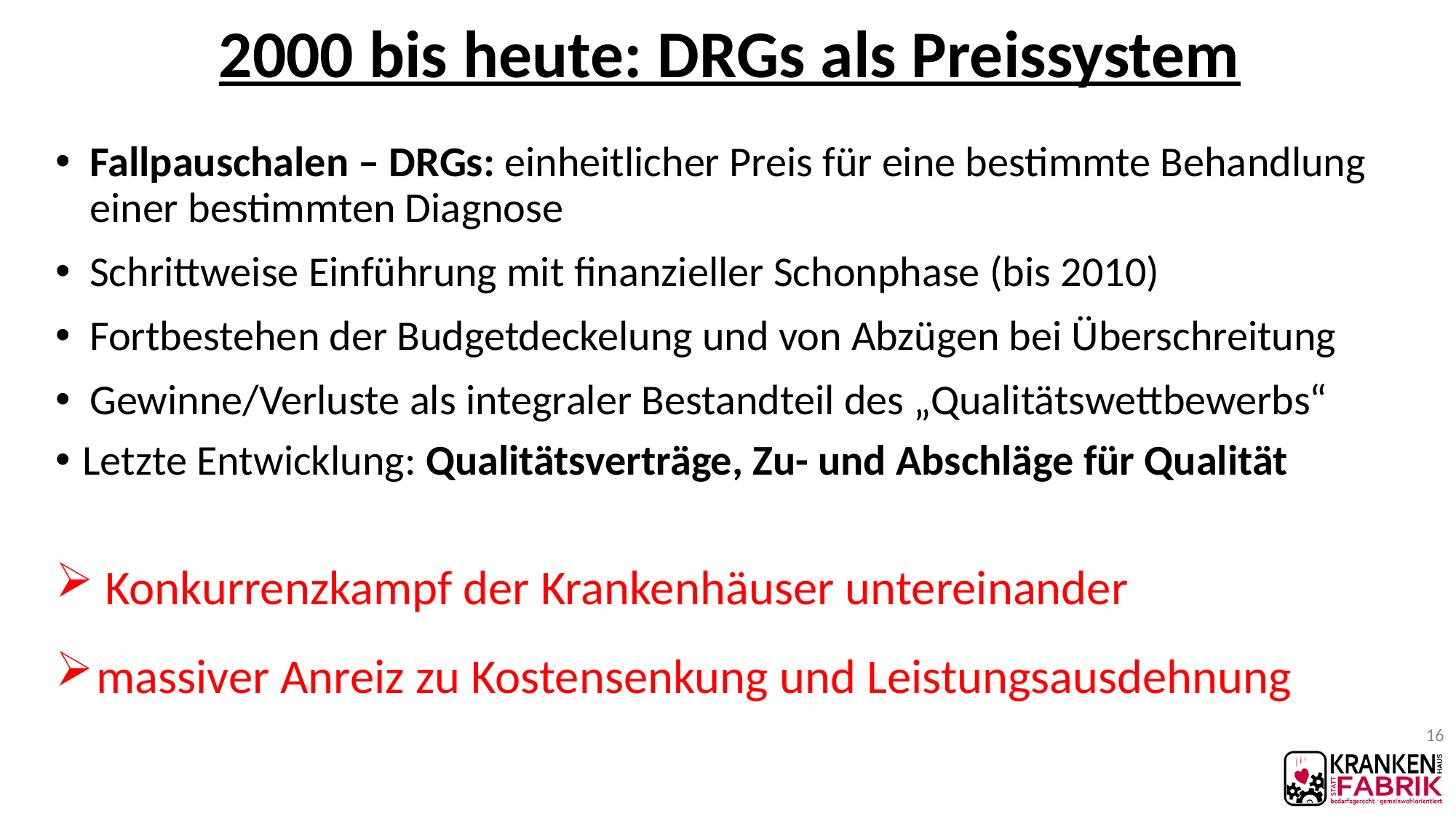

# 2000 bis heute: DRGs als Preissystem
Fallpauschalen – DRGs: einheitlicher Preis für eine bestimmte Behandlung einer bestimmten Diagnose
Schrittweise Einführung mit finanzieller Schonphase (bis 2010)
Fortbestehen der Budgetdeckelung und von Abzügen bei Überschreitung
Gewinne/Verluste als integraler Bestandteil des „Qualitätswettbewerbs“
Letzte Entwicklung: Qualitätsverträge, Zu- und Abschläge für Qualität

 Konkurrenzkampf der Krankenhäuser untereinander
massiver Anreiz zu Kostensenkung und Leistungsausdehnung

16